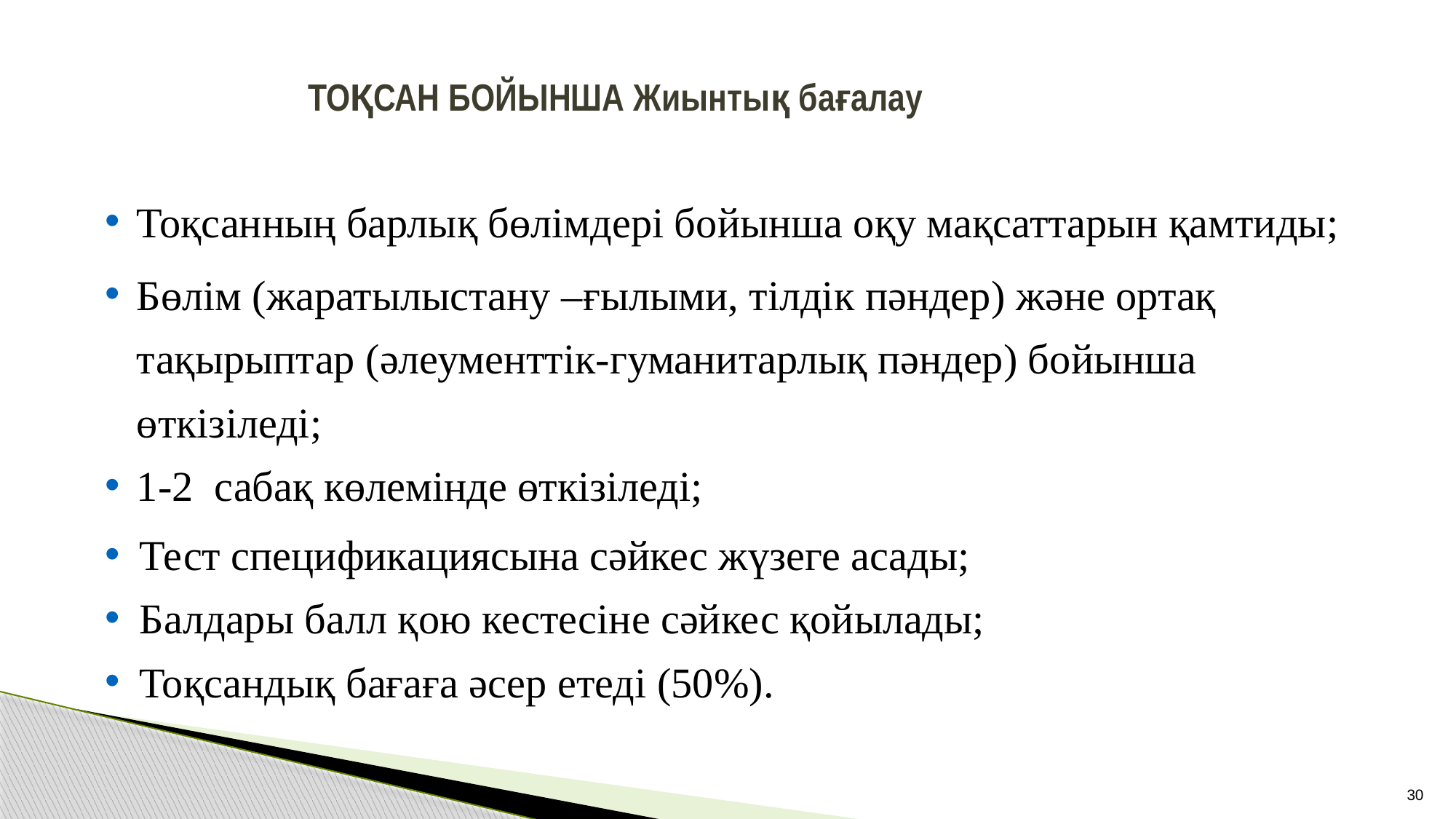

# ТОҚСАН БОЙЫНША Жиынтық бағалау
Тоқсанның барлық бөлімдері бойынша оқу мақсаттарын қамтиды;
Бөлім (жаратылыстану –ғылыми, тілдік пәндер) және ортақ тақырыптар (әлеументтік-гуманитарлық пәндер) бойынша өткізіледі;
1-2  сабақ көлемінде өткізіледі;
Тест спецификациясына сәйкес жүзеге асады;
Балдары балл қою кестесіне сәйкес қойылады;
Тоқсандық бағаға әсер етеді (50%).

30